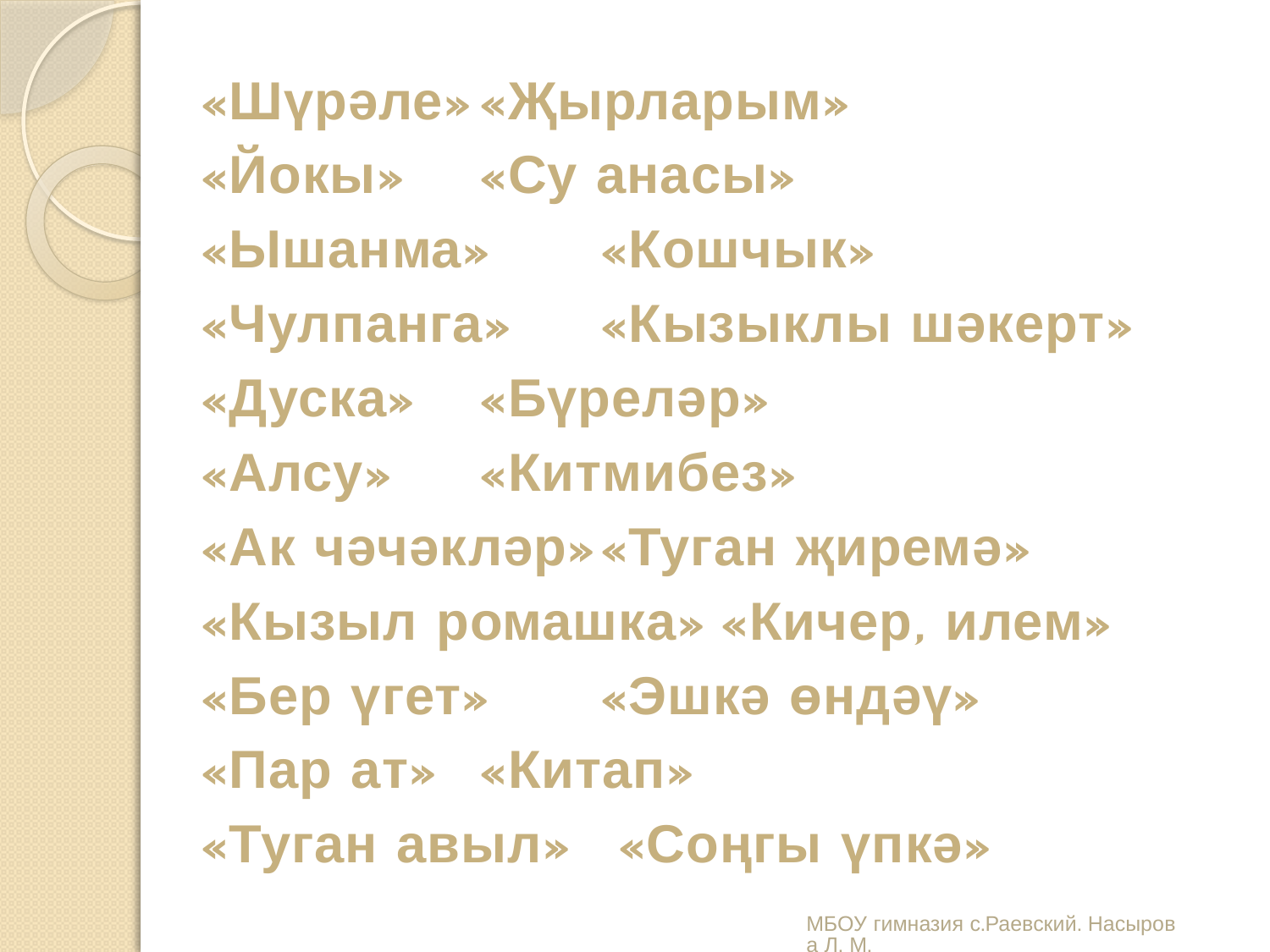

«Шүрәле»		«Җырларым»
«Йокы»			«Су анасы»
«Ышанма»		«Кошчык»
«Чулпанга»		«Кызыклы шәкерт»
«Дуска»			«Бүреләр»
«Алсу»			«Китмибез»
«Ак чәчәкләр»	«Туган җиремә»
«Кызыл ромашка»	«Кичер, илем»
«Бер үгет»		«Эшкә өндәү»
«Пар ат»			«Китап»
«Туган авыл»		 «Соңгы үпкә»

МБОУ гимназия с.Раевский. Насырова Л. М.